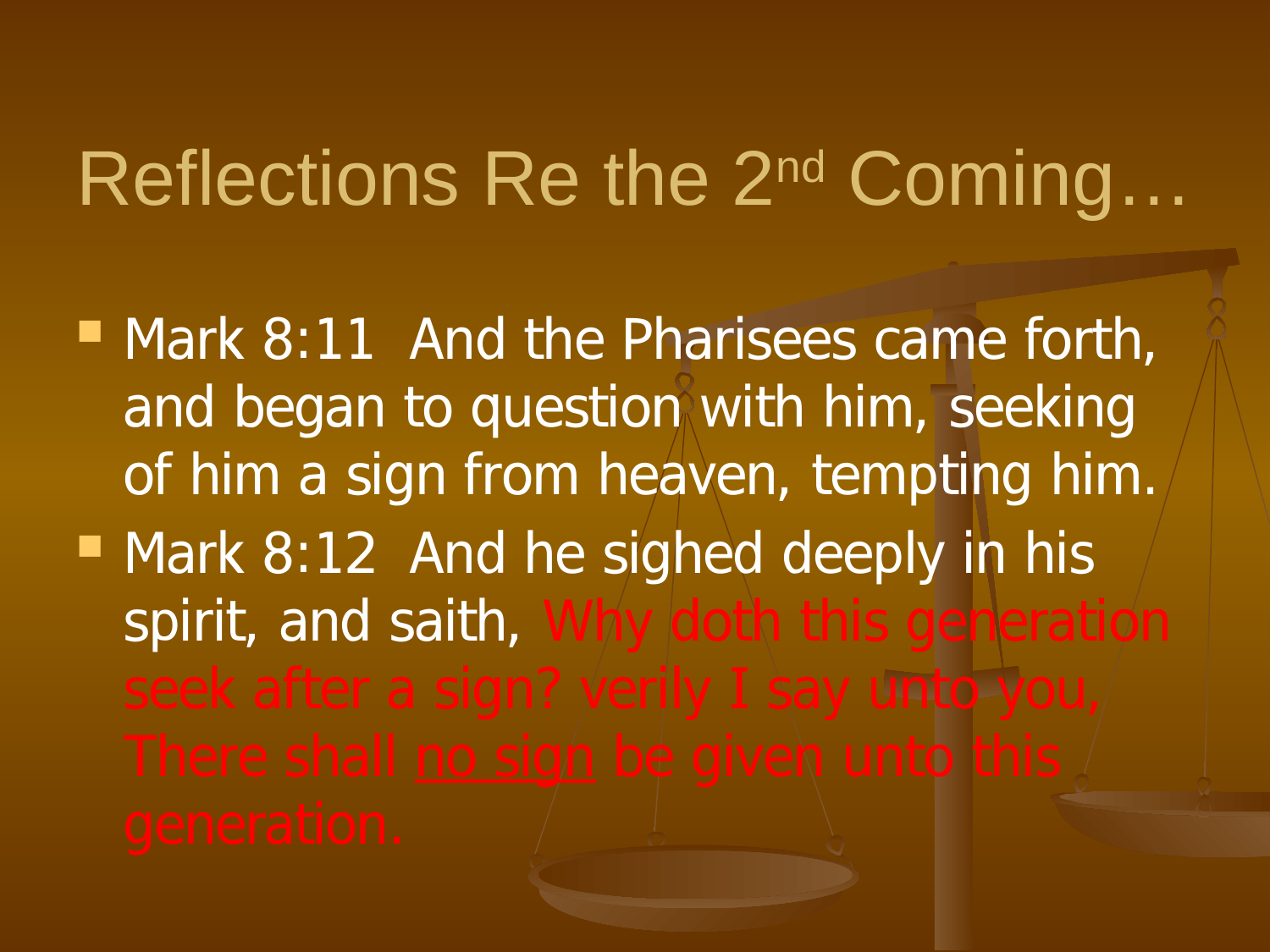

# Reflections Re the 2nd Coming…
Mark 8:11  And the Pharisees came forth, and began to question with him, seeking of him a sign from heaven, tempting him.
Mark 8:12  And he sighed deeply in his spirit, and saith, Why doth this generation seek after a sign? verily I say unto you, There shall no sign be given unto this generation.